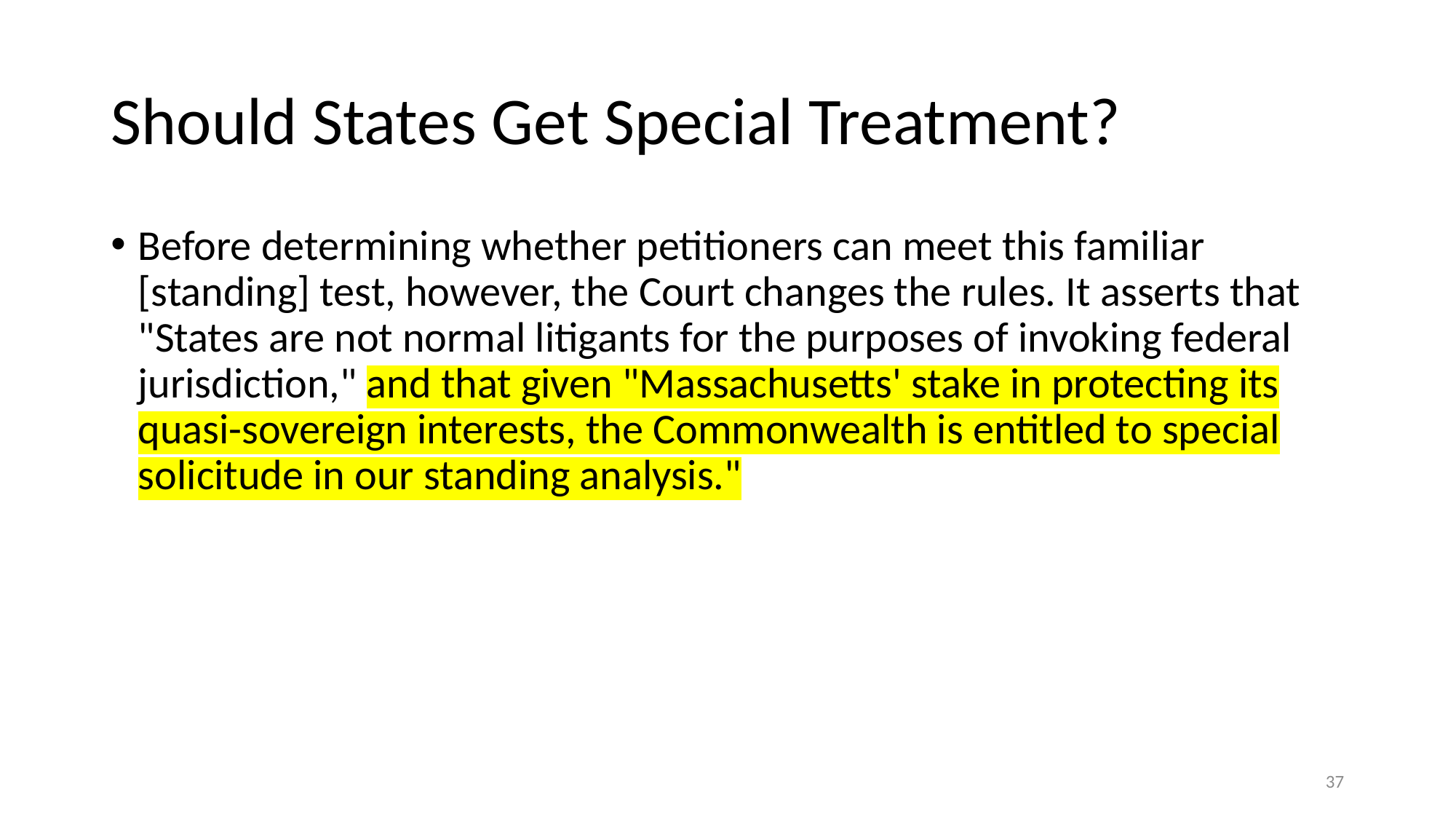

# Should States Get Special Treatment?
Before determining whether petitioners can meet this familiar [standing] test, however, the Court changes the rules. It asserts that "States are not normal litigants for the purposes of invoking federal jurisdiction," and that given "Massachusetts' stake in protecting its quasi-sovereign interests, the Commonwealth is entitled to special solicitude in our standing analysis."
37